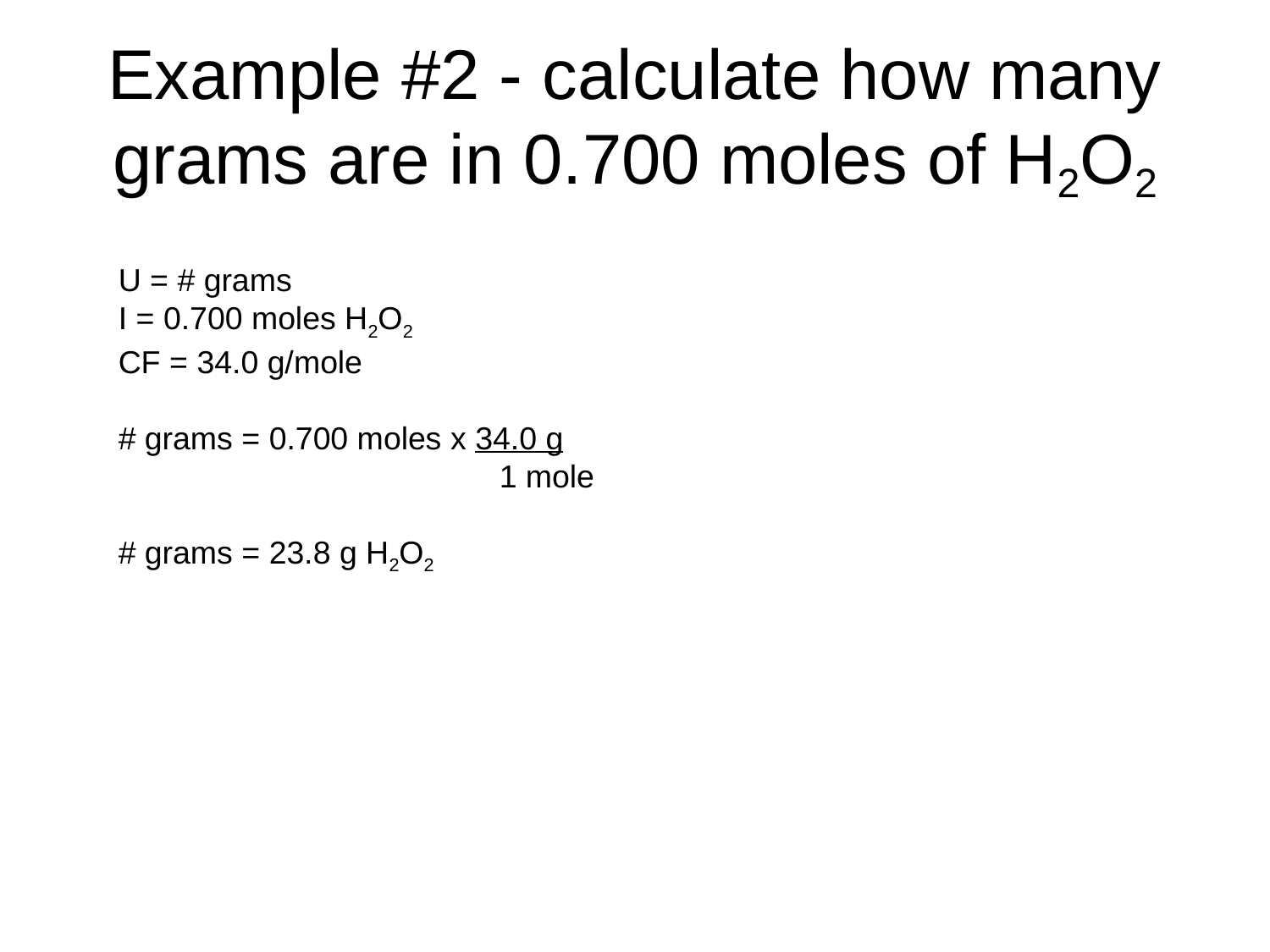

# Example #2 - calculate how many grams are in 0.700 moles of H2O2
U = # grams
I = 0.700 moles H2O2
CF = 34.0 g/mole

# grams = 0.700 moles x 34.0 g
			1 mole

# grams = 23.8 g H2O2